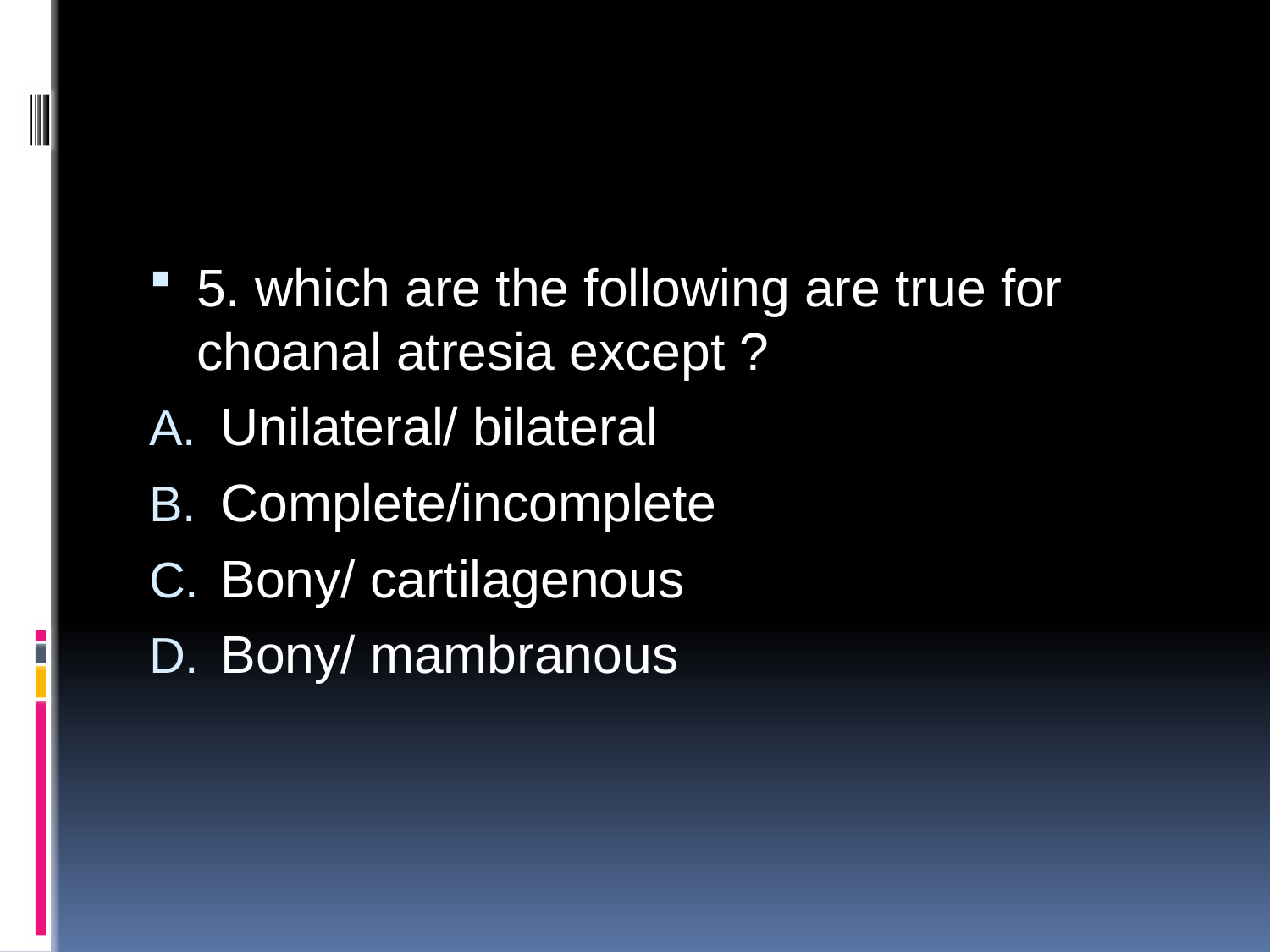

#
5. which are the following are true for choanal atresia except ?
Unilateral/ bilateral
Complete/incomplete
Bony/ cartilagenous
Bony/ mambranous